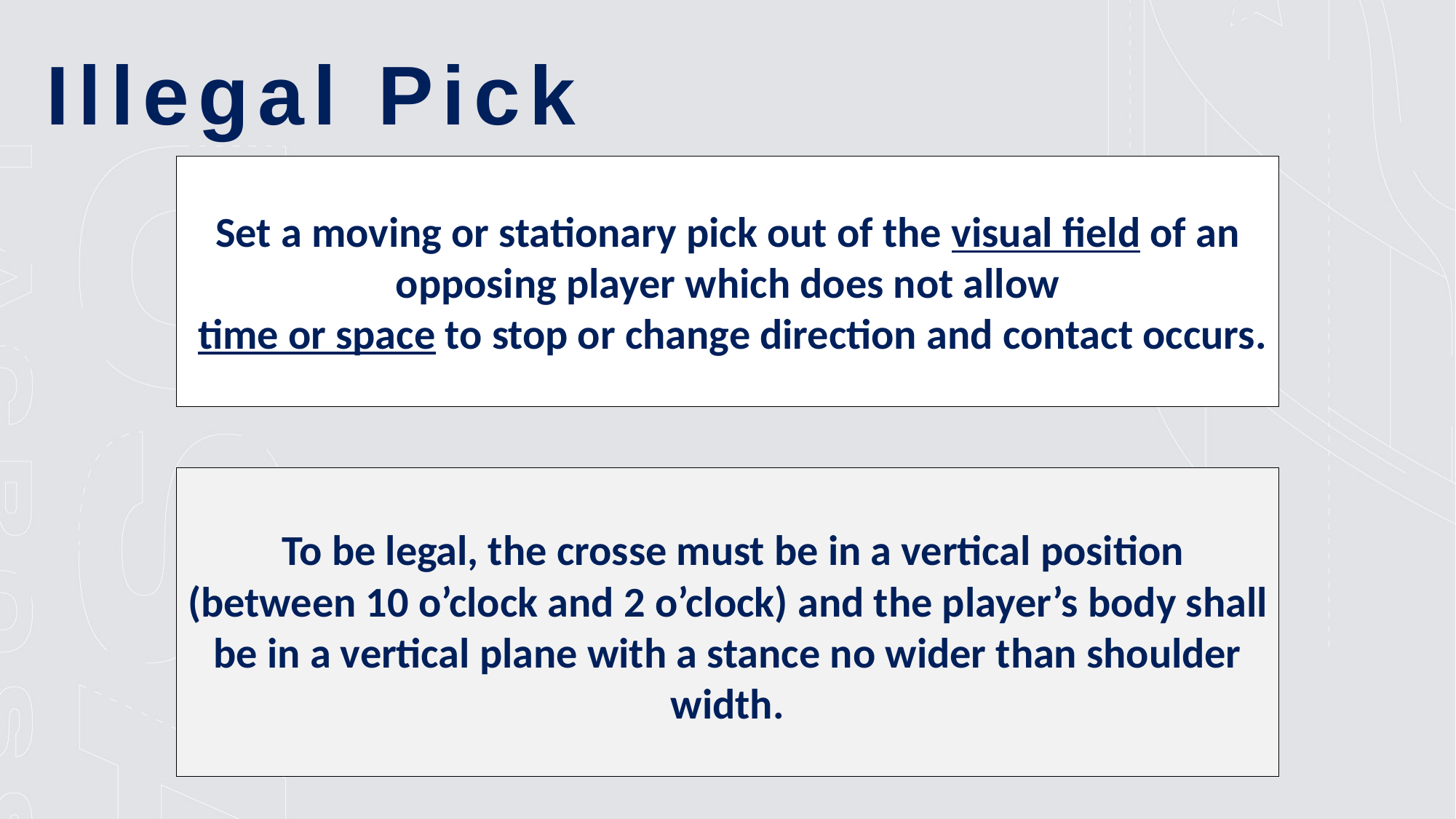

Illegal Pick

Set a moving or stationary pick out of the visual field of an opposing player which does not allow
 time or space to stop or change direction and contact occurs.

 To be legal, the crosse must be in a vertical position (between 10 o’clock and 2 o’clock) and the player’s body shall be in a vertical plane with a stance no wider than shoulder width.